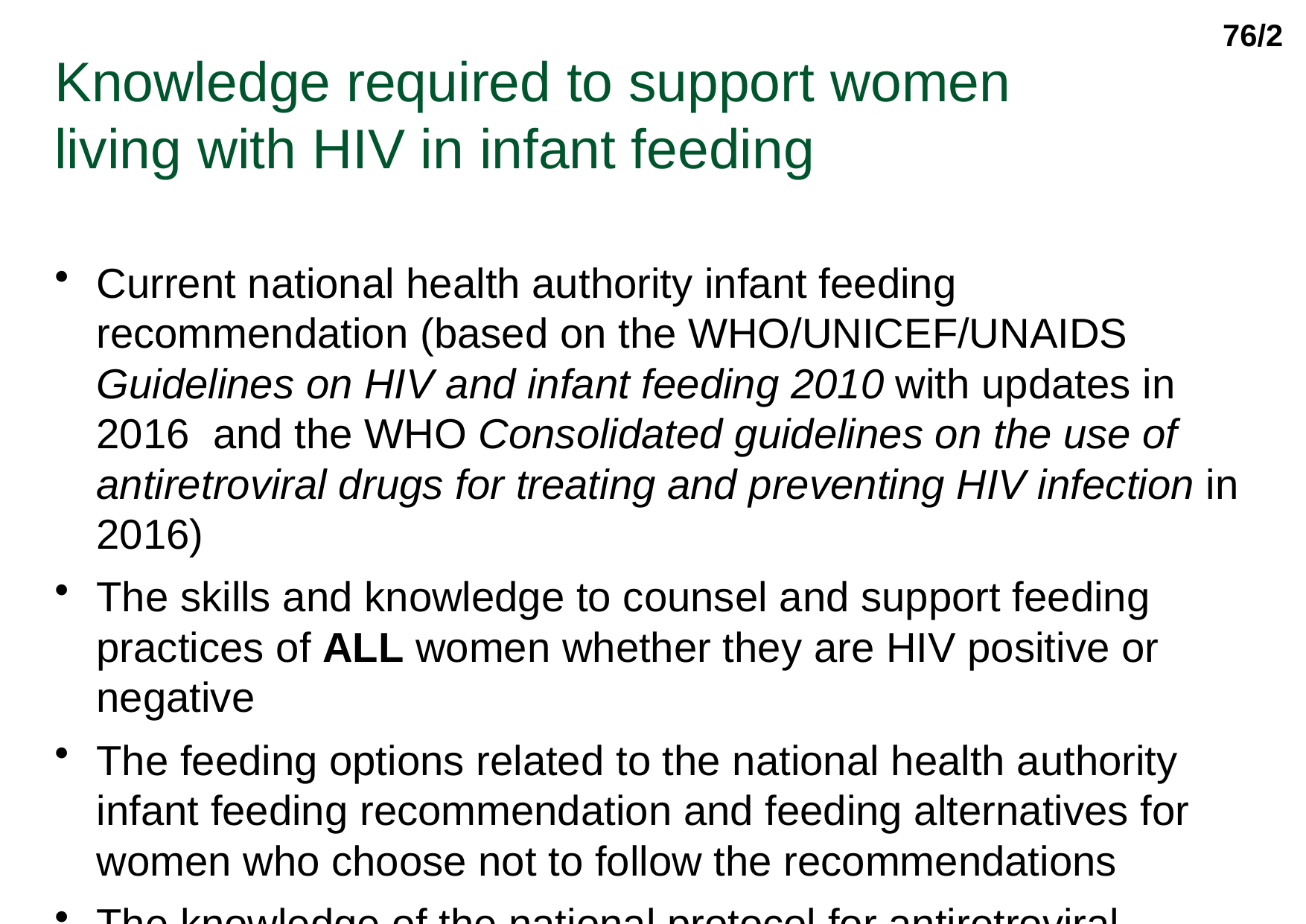

76/2
Knowledge required to support women living with HIV in infant feeding
Current national health authority infant feeding recommendation (based on the WHO/UNICEF/UNAIDS Guidelines on HIV and infant feeding 2010 with updates in 2016  and the WHO Consolidated guidelines on the use of antiretroviral drugs for treating and preventing HIV infection in 2016)
The skills and knowledge to counsel and support feeding practices of ALL women whether they are HIV positive or negative
The feeding options related to the national health authority infant feeding recommendation and feeding alternatives for women who choose not to follow the recommendations
The knowledge of the national protocol for antiretroviral therapy for pregnant women, infants and young children